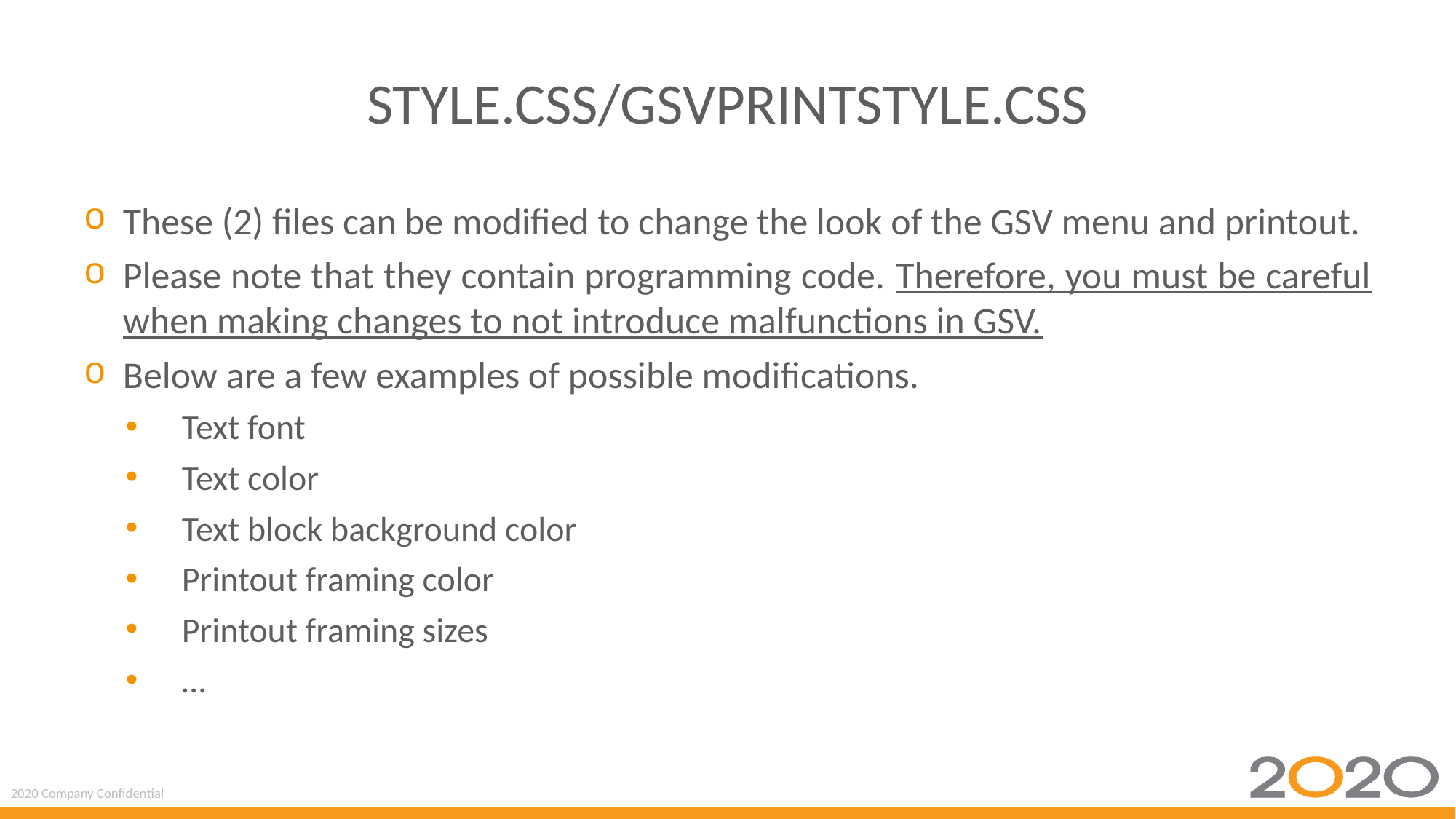

# style.css/gsvprintstyle.css
These (2) files can be modified to change the look of the GSV menu and printout.
Please note that they contain programming code. Therefore, you must be careful when making changes to not introduce malfunctions in GSV.
Below are a few examples of possible modifications.
Text font
Text color
Text block background color
Printout framing color
Printout framing sizes
…